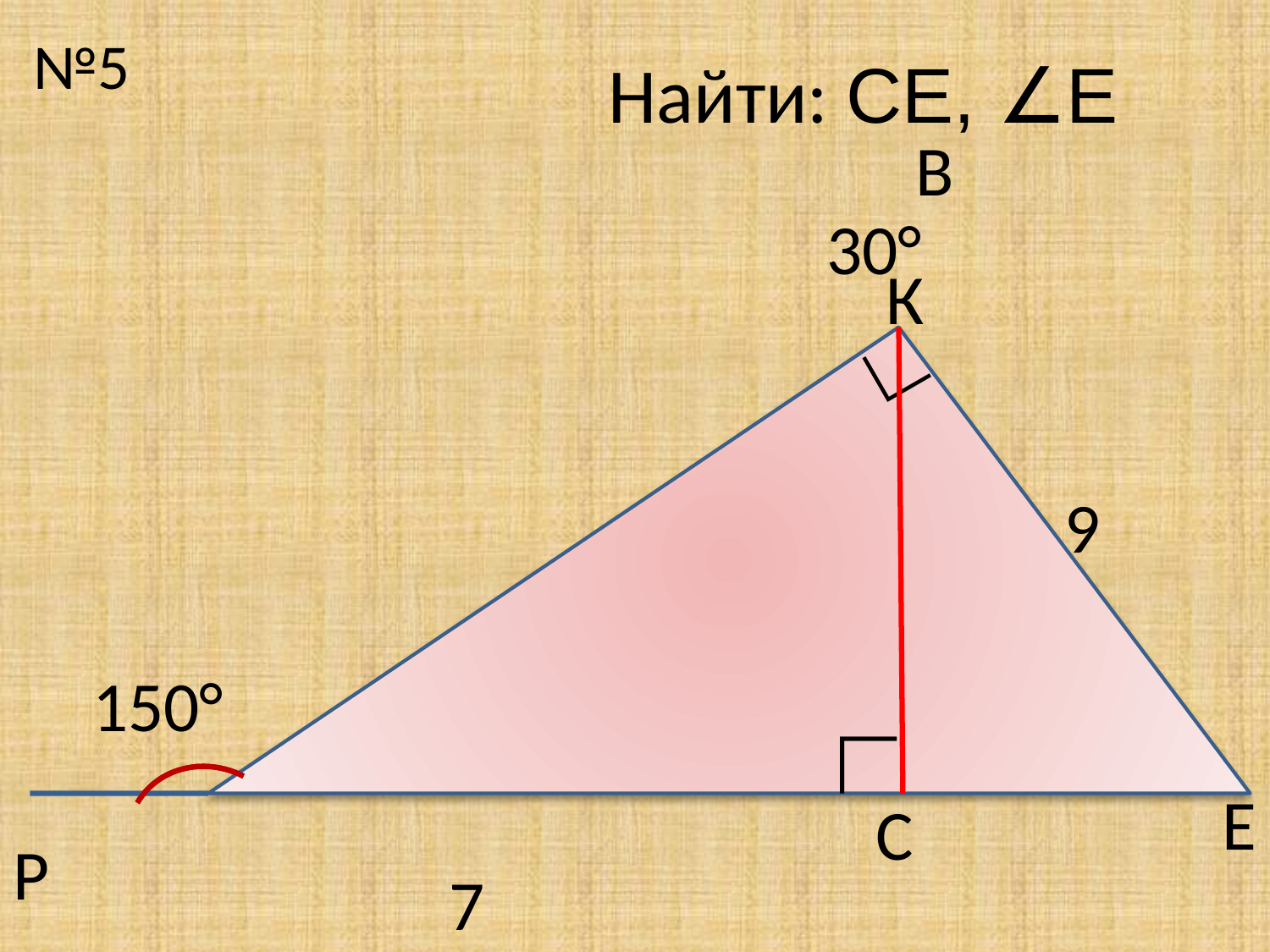

№5
Найти: СЕ, ∠Е
В
30°
К
∟

9
150°
∟

Е
С
Р
7